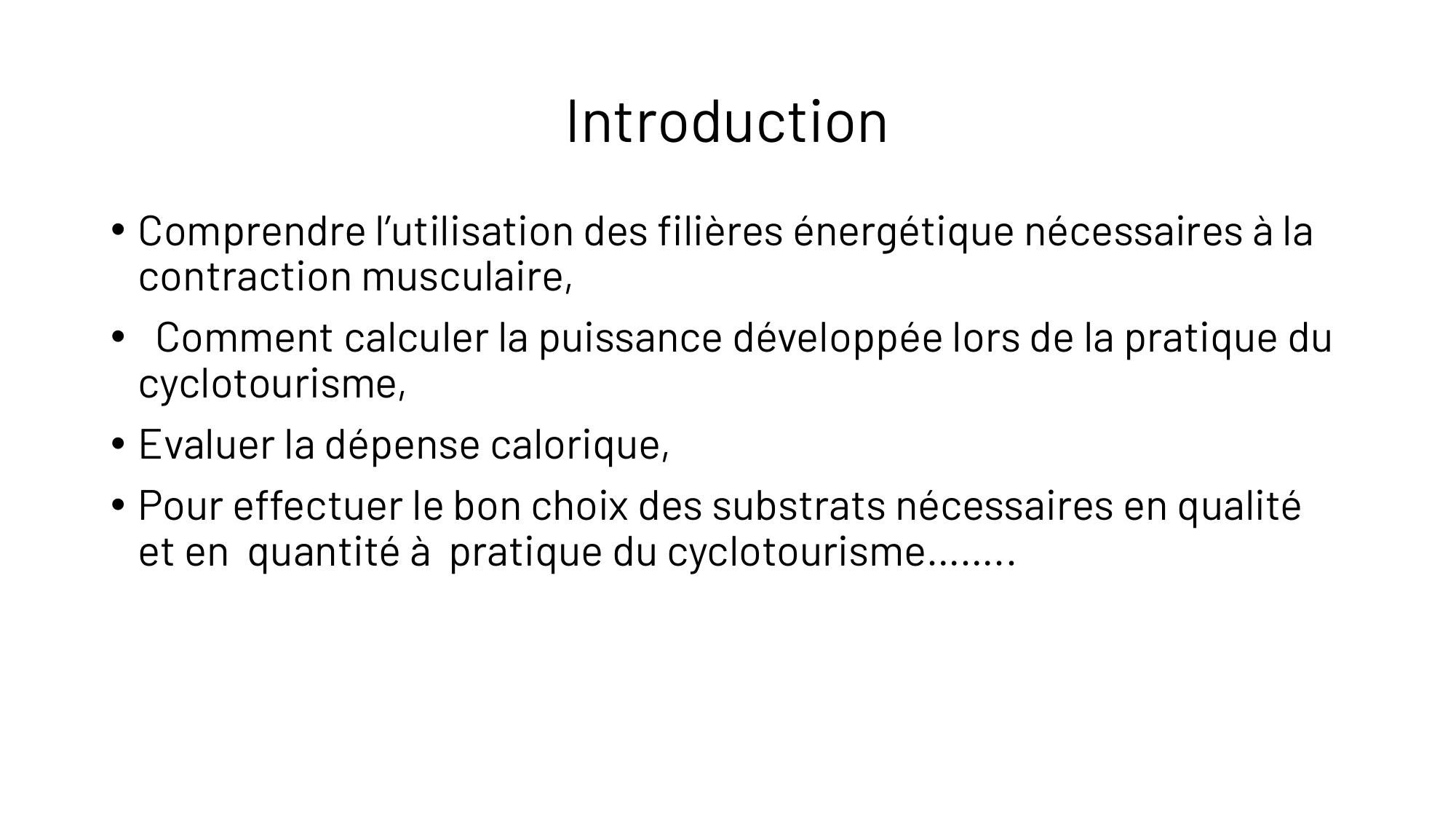

# Introduction
Comprendre l’utilisation des filières énergétique nécessaires à la contraction musculaire,
  Comment calculer la puissance développée lors de la pratique du cyclotourisme,
Evaluer la dépense calorique,
Pour effectuer le bon choix des substrats nécessaires en qualité et en  quantité à  pratique du cyclotourisme……..